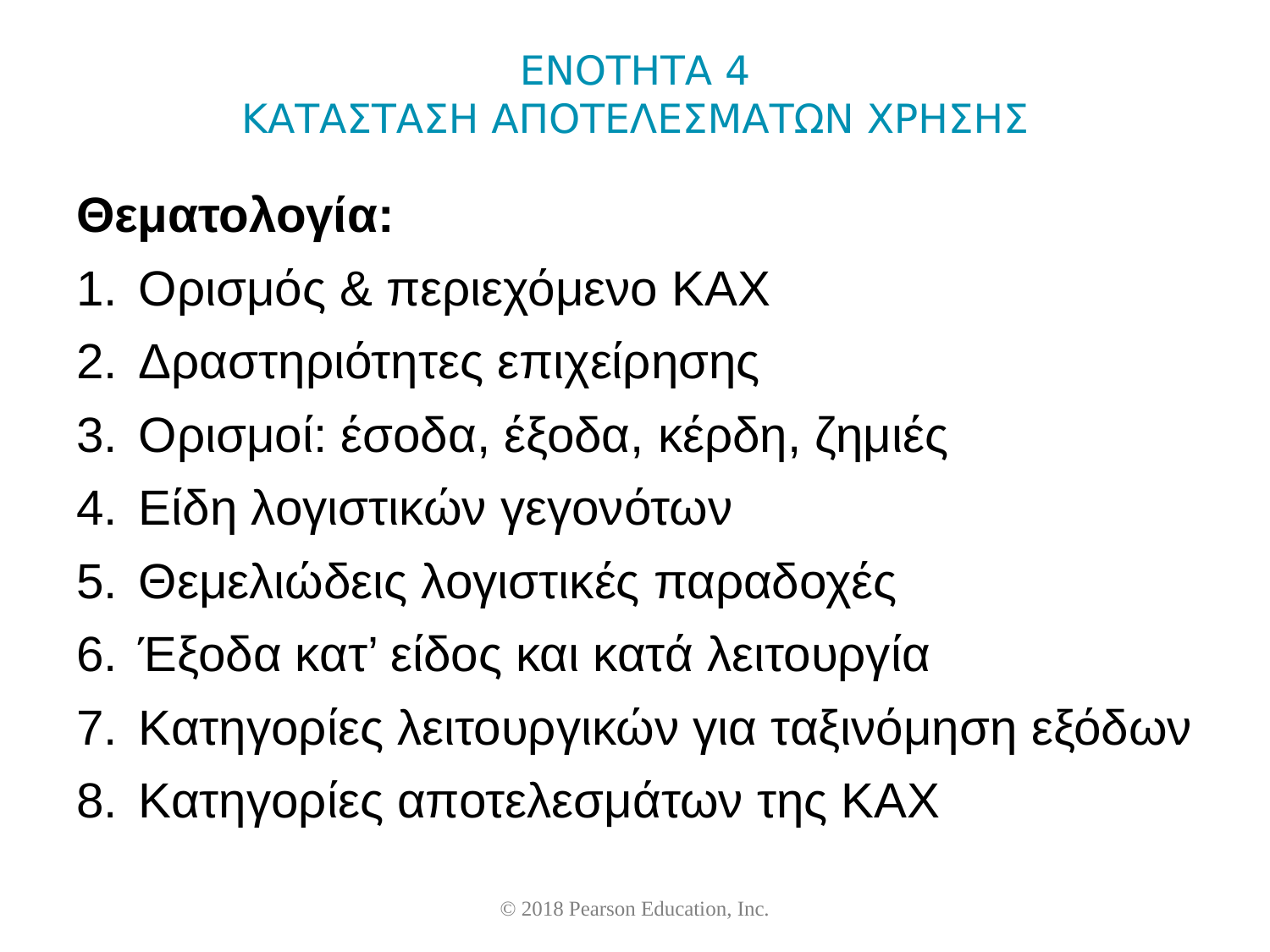

# ΕΝΟΤΗΤΑ 4 ΚΑΤΑΣΤΑΣΗ ΑΠΟΤΕΛΕΣΜΑΤΩΝ ΧΡΗΣΗΣ
Θεματολογία:
Ορισμός & περιεχόμενο ΚΑΧ
Δραστηριότητες επιχείρησης
Ορισμοί: έσοδα, έξοδα, κέρδη, ζημιές
Είδη λογιστικών γεγονότων
Θεμελιώδεις λογιστικές παραδοχές
Έξοδα κατ’ είδος και κατά λειτουργία
Κατηγορίες λειτουργικών για ταξινόμηση εξόδων
Κατηγορίες αποτελεσμάτων της ΚΑΧ